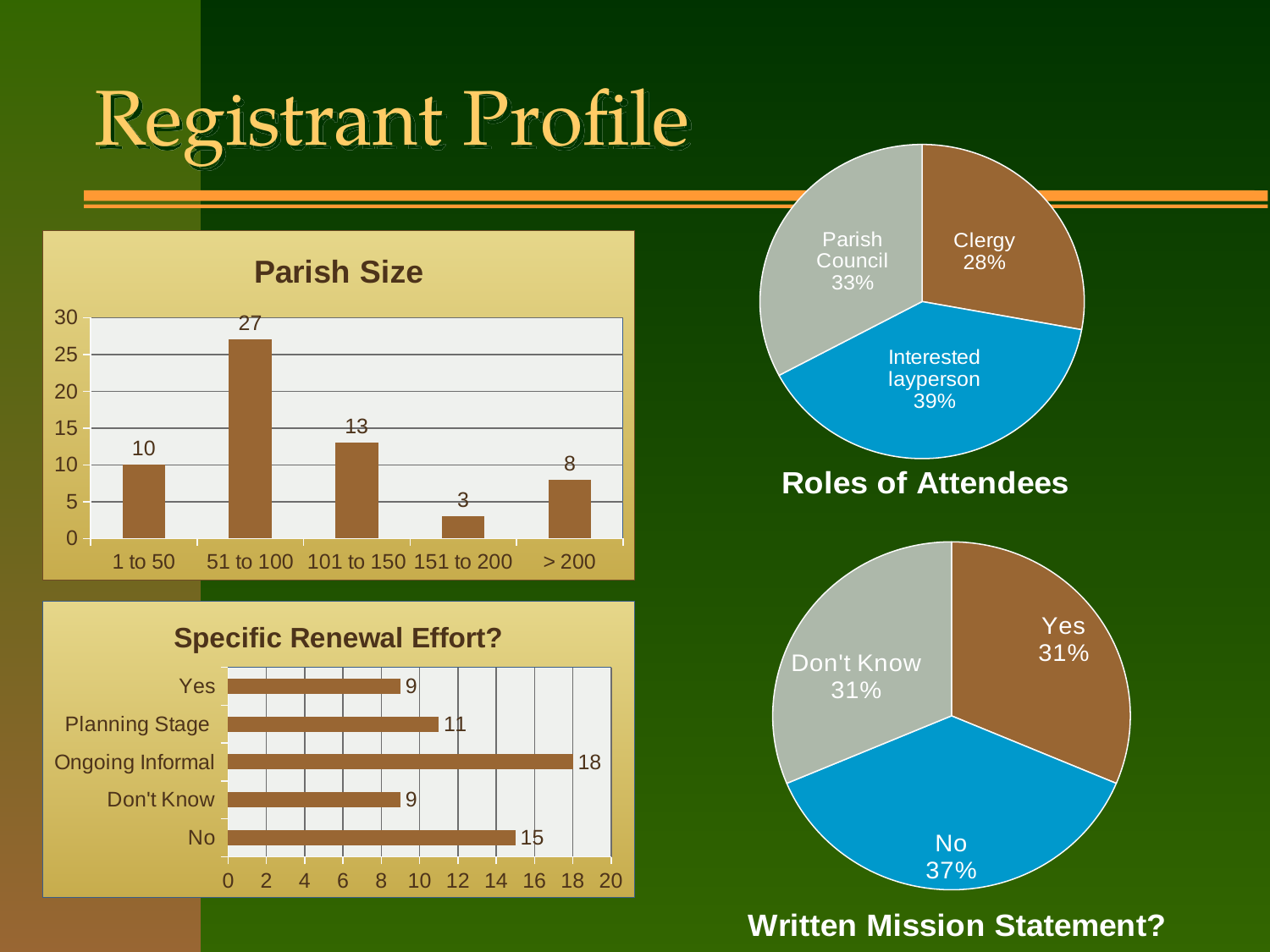

# Registrant Profile

### Chart: Roles of Attendees

| Category | Roles of Attendees |
|---|---|
| Clergy | 17.0 |
| Interested layperson | 24.0 |
| Parish Council | 20.0 |

### Chart: Parish Size

| Category | Series 1 |
|---|---|
| 1 to 50 | 10.0 |
| 51 to 100 | 27.0 |
| 101 to 150 | 13.0 |
| 151 to 200 | 3.0 |
| > 200 | 8.0 |

### Chart: Written Mission Statement?

| Category | Written Mission? |
|---|---|
| Yes | 21.0 |
| No | 25.0 |
| Don't Know | 21.0 |

### Chart: Specific Renewal Effort?

| Category | Series 1 |
|---|---|
| No | 15.0 |
| Don't Know | 9.0 |
| Ongoing Informal | 18.0 |
| Planning Stage  | 11.0 |
| Yes | 9.0 |